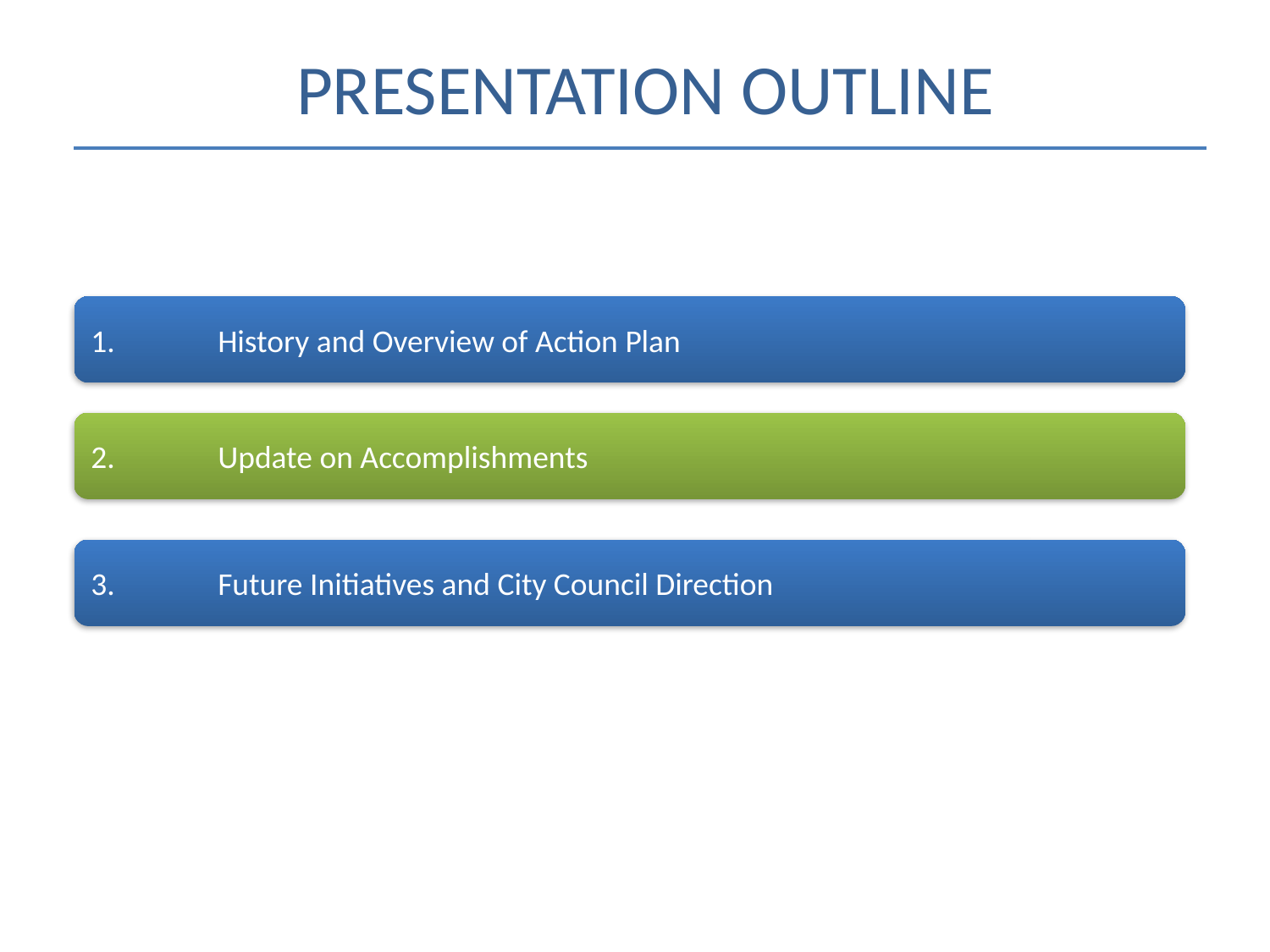

# Presentation Outline
1.  	History and Overview of Action Plan
2.  	Update on Accomplishments
3.  	Future Initiatives and City Council Direction